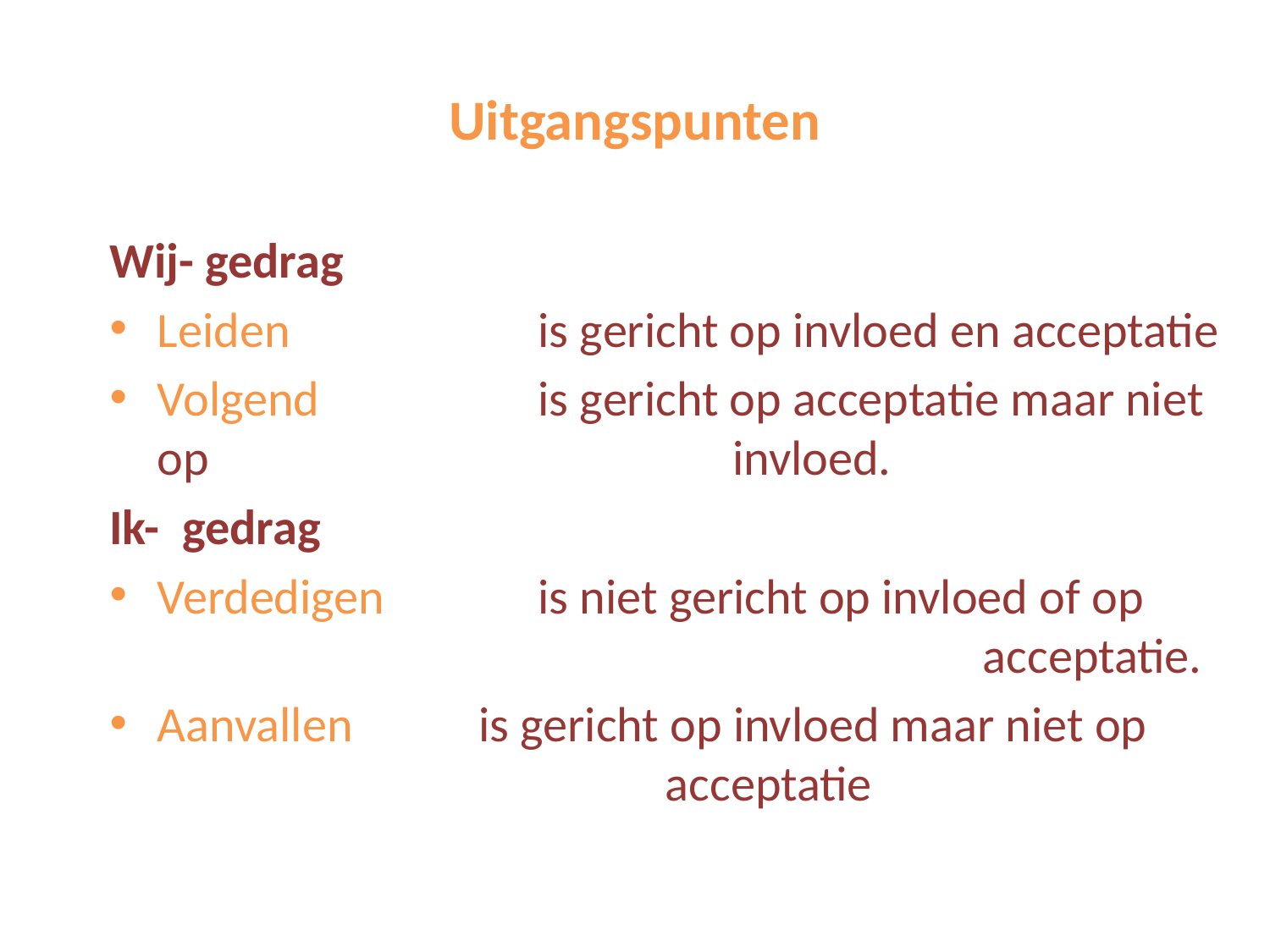

# Uitgangspunten
Wij- gedrag
Leiden    		is gericht op invloed en acceptatie
Volgend 		is gericht op acceptatie maar niet op 				      invloed.
Ik-  gedrag
Verdedigen   	is niet gericht op invloed of op 				         		                 acceptatie.
Aanvallen	      is gericht op invloed maar niet op 					acceptatie